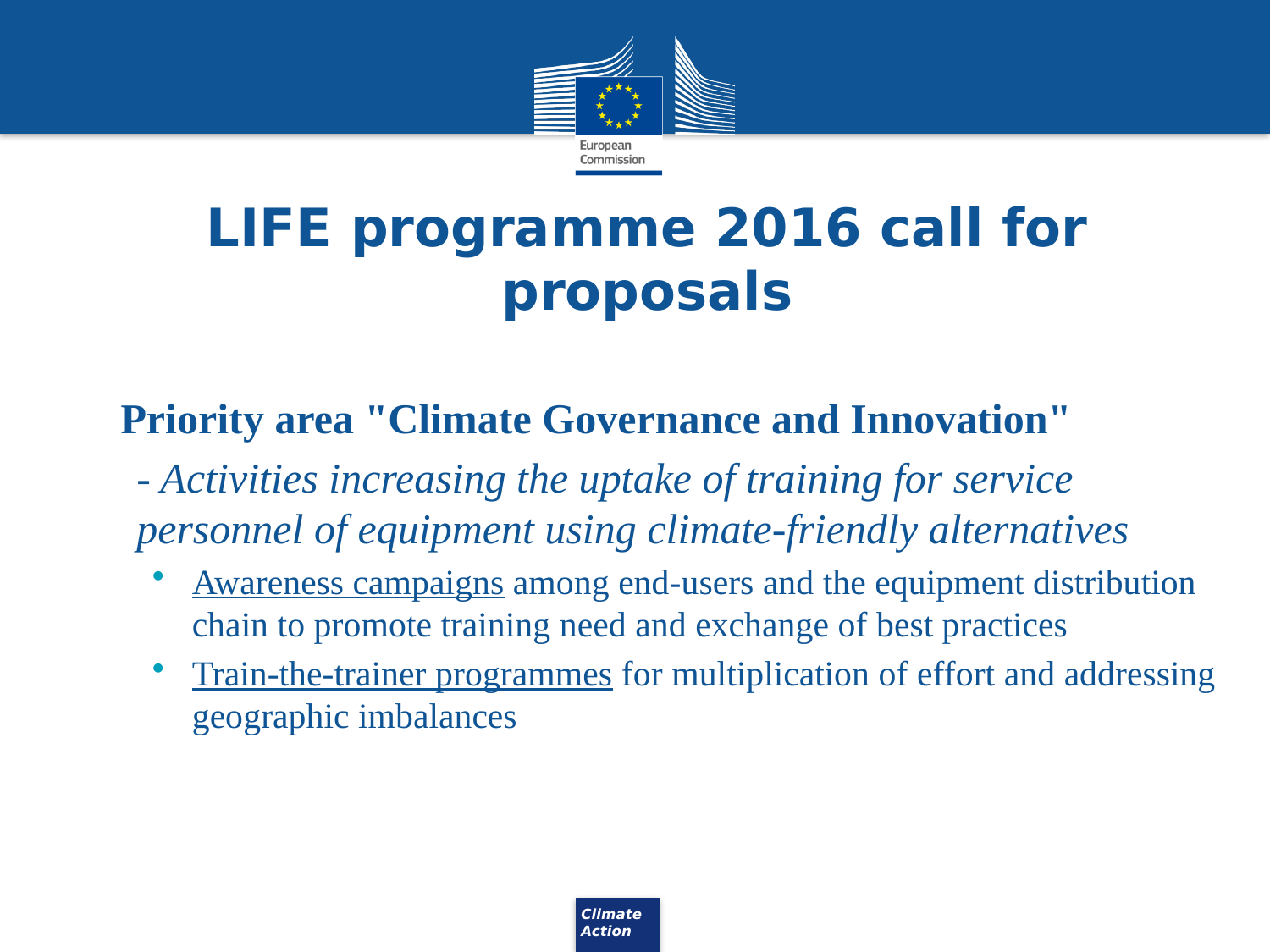

# LIFE programme 2016 call for proposals
Priority area "Climate Governance and Innovation"
- Activities increasing the uptake of training for service personnel of equipment using climate-friendly alternatives
Awareness campaigns among end-users and the equipment distribution chain to promote training need and exchange of best practices
Train-the-trainer programmes for multiplication of effort and addressing geographic imbalances